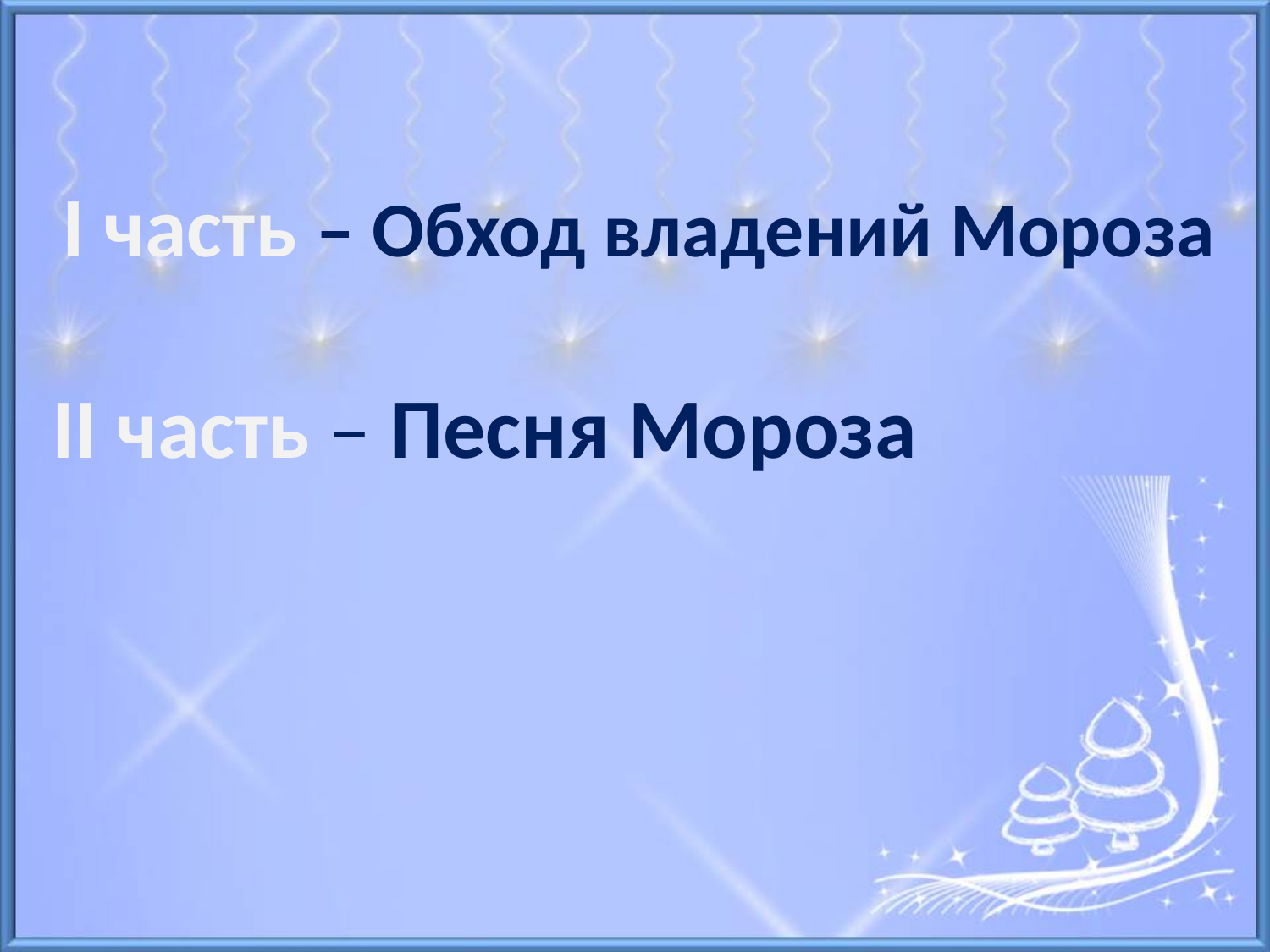

# I часть – Обход владений Мороза
II часть – Песня Мороза